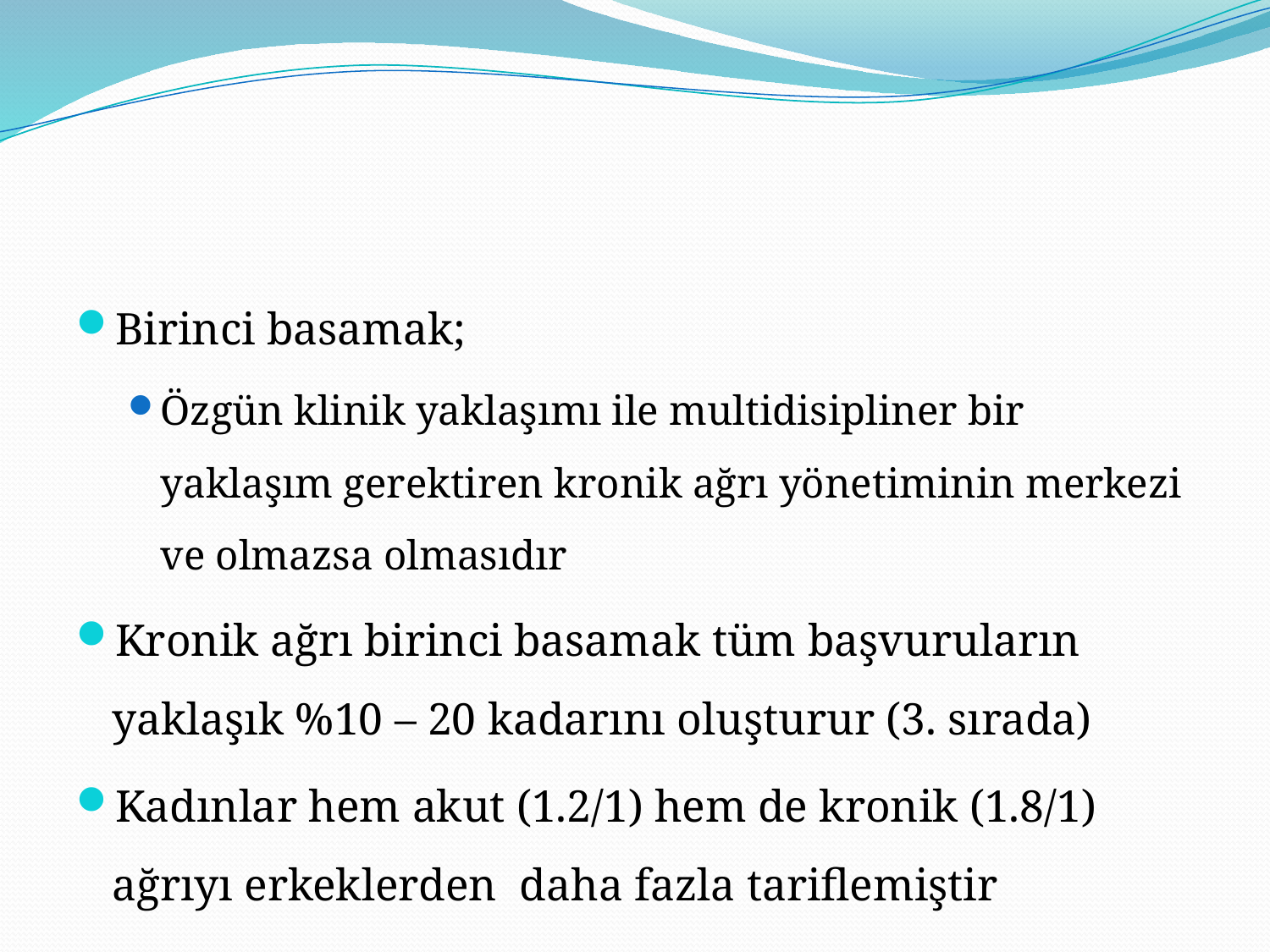

#
Birinci basamak;
Özgün klinik yaklaşımı ile multidisipliner bir yaklaşım gerektiren kronik ağrı yönetiminin merkezi ve olmazsa olmasıdır
Kronik ağrı birinci basamak tüm başvuruların yaklaşık %10 – 20 kadarını oluşturur (3. sırada)
Kadınlar hem akut (1.2/1) hem de kronik (1.8/1) ağrıyı erkeklerden  daha fazla tariflemiştir